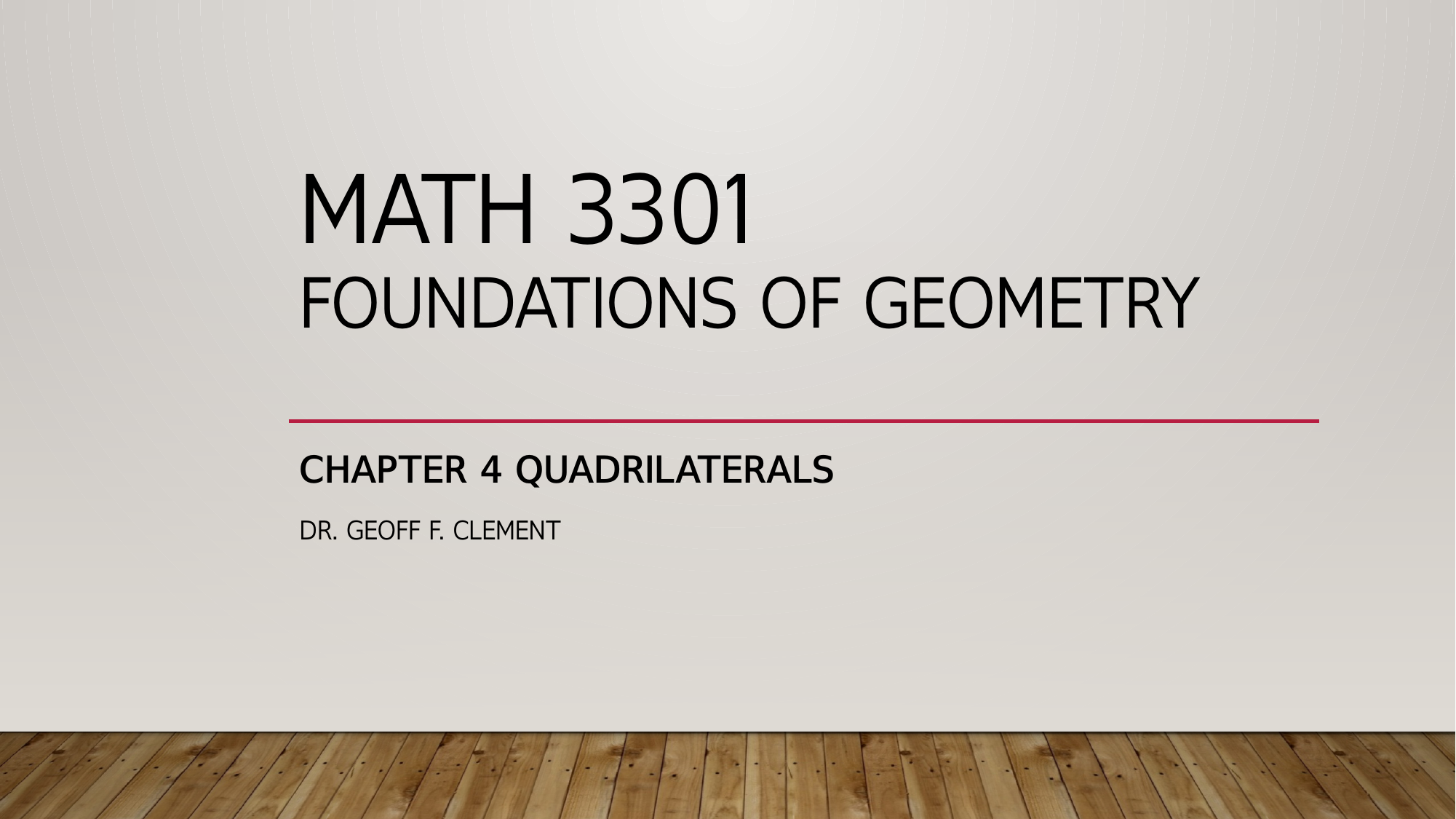

# Math 3301 Foundations of Geometry
Chapter 4 Quadrilaterals
Dr. Geoff F. Clement